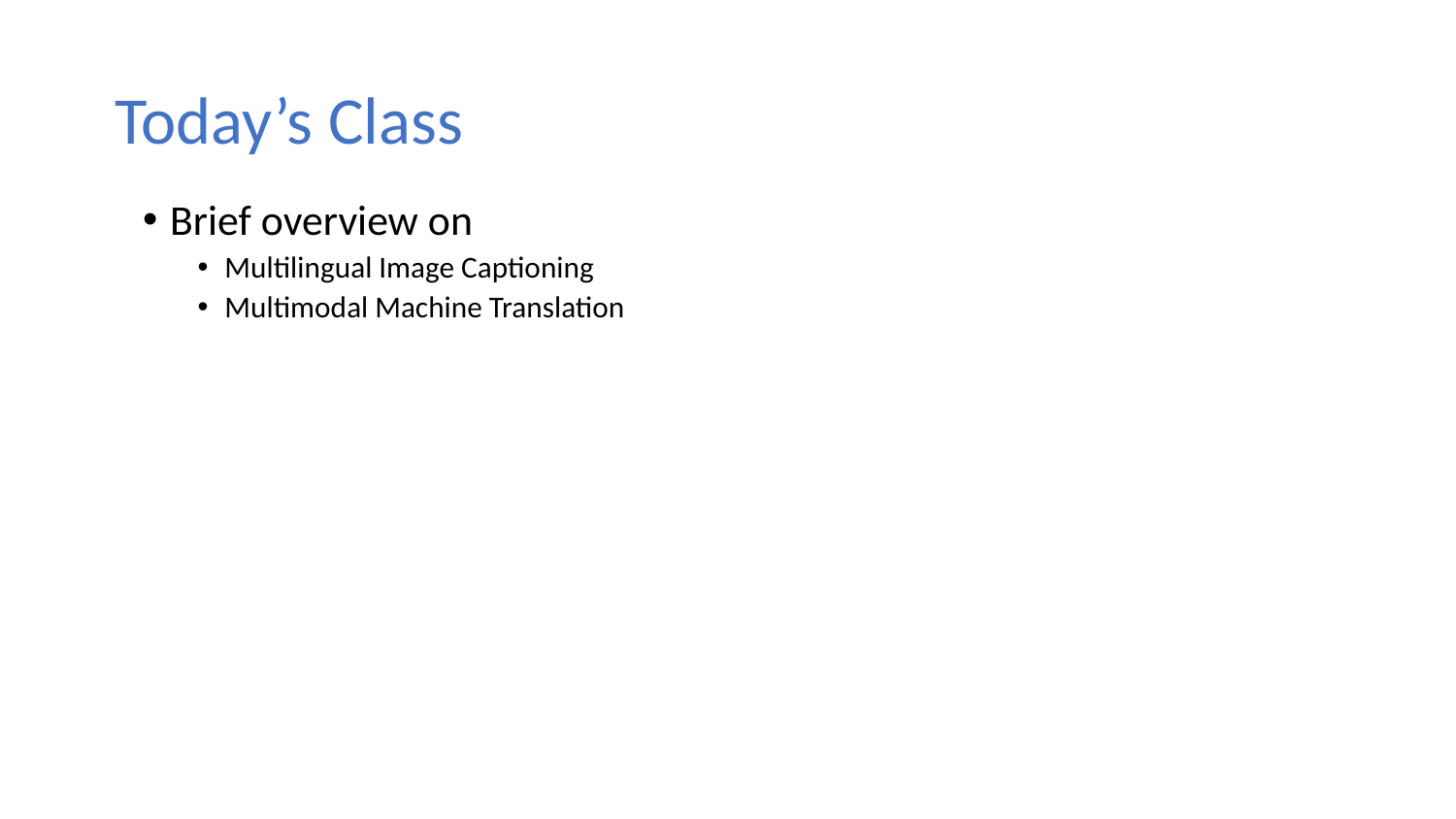

# Today’s Class
Brief overview on
Multilingual Image Captioning
Multimodal Machine Translation